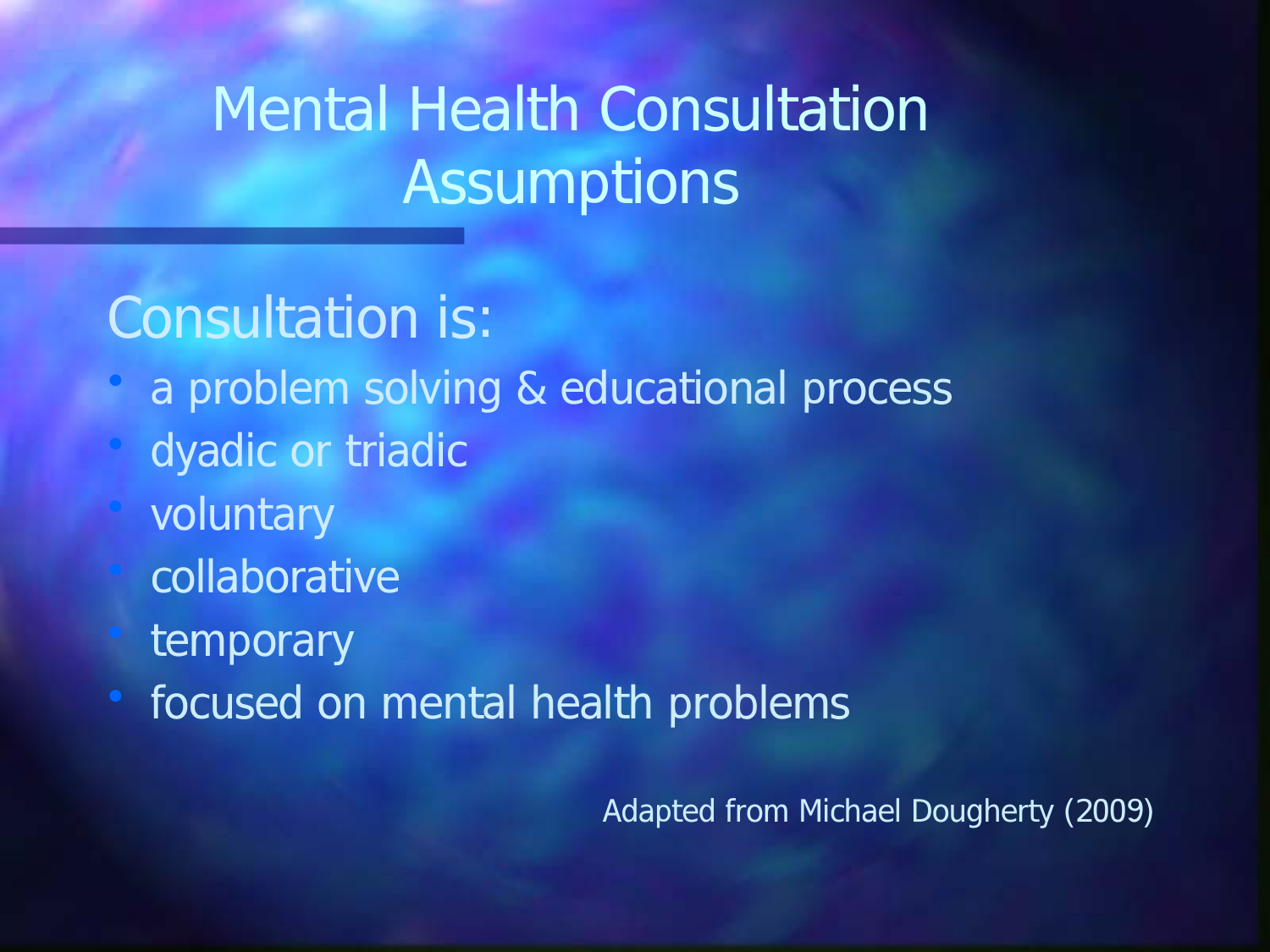

# Mental Health Consultation Assumptions
Consultation is:
a problem solving & educational process
dyadic or triadic
voluntary
collaborative
temporary
focused on mental health problems

Adapted from Michael Dougherty (2009)